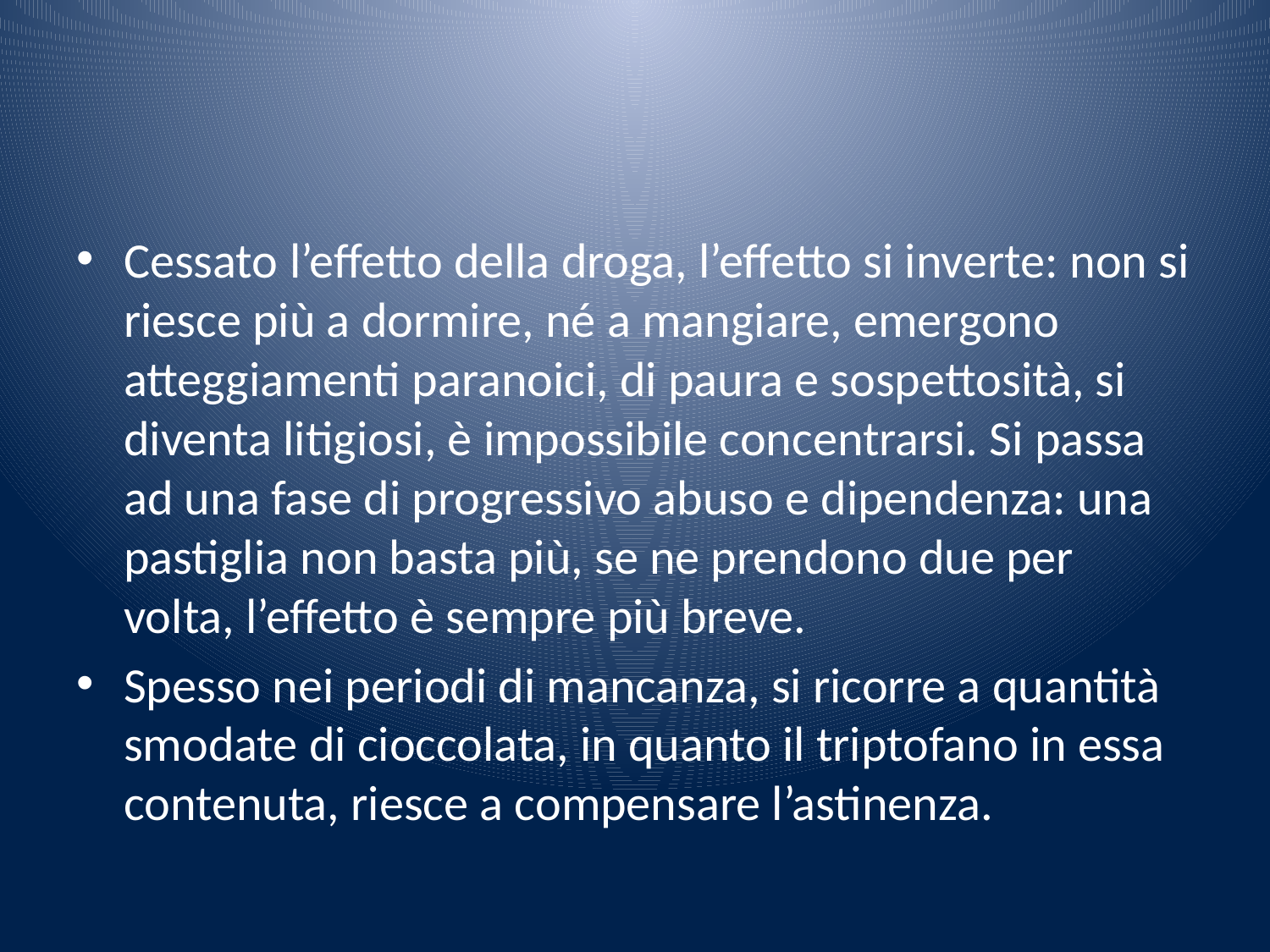

#
Cessato l’effetto della droga, l’effetto si inverte: non si riesce più a dormire, né a mangiare, emergono atteggiamenti paranoici, di paura e sospettosità, si diventa litigiosi, è impossibile concentrarsi. Si passa ad una fase di progressivo abuso e dipendenza: una pastiglia non basta più, se ne prendono due per volta, l’effetto è sempre più breve.
Spesso nei periodi di mancanza, si ricorre a quantità smodate di cioccolata, in quanto il triptofano in essa contenuta, riesce a compensare l’astinenza.